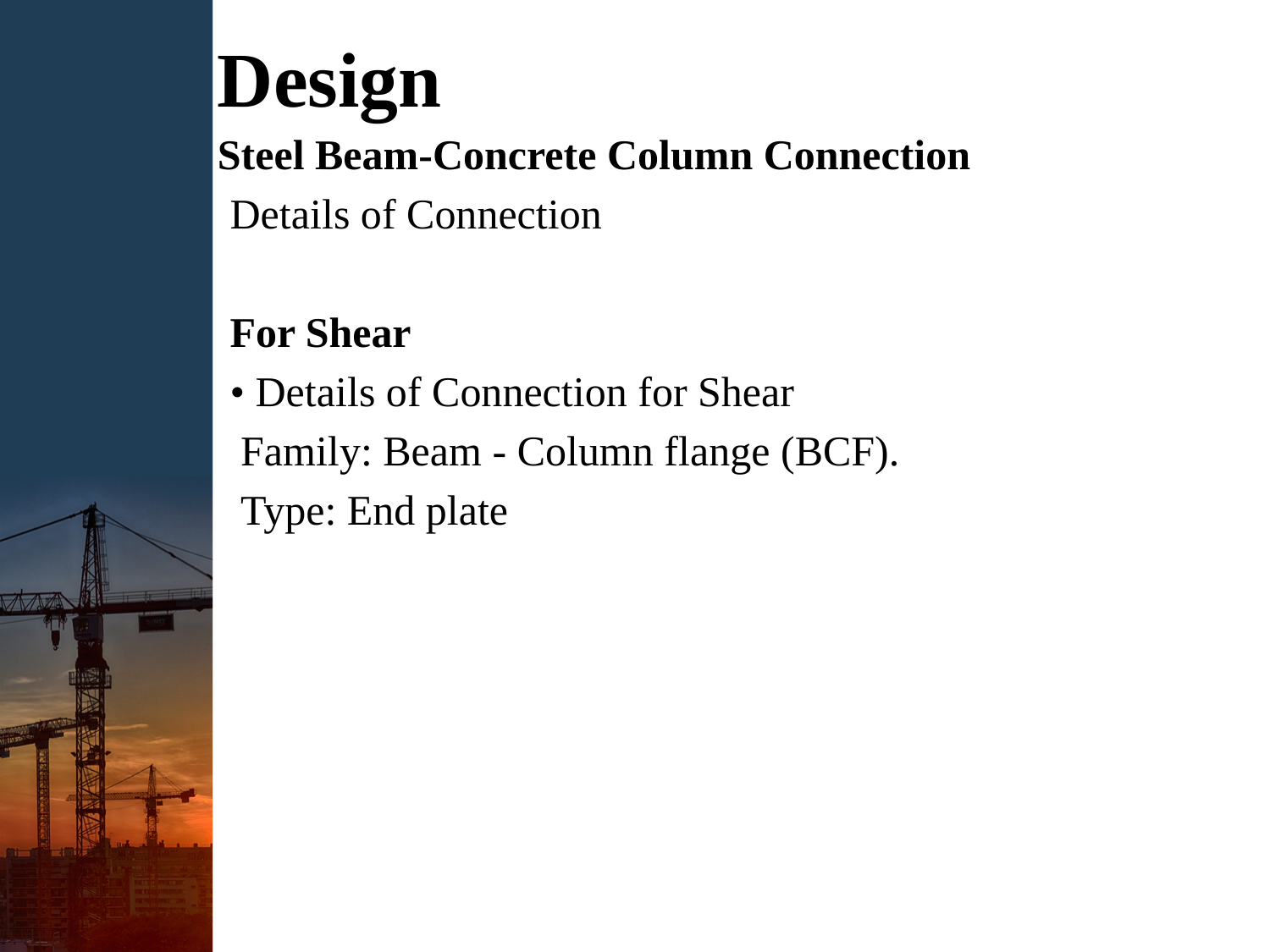

# Design

Steel Beam-Concrete Column Connection

Details of Connection

For Shear
• Details of Connection for Shear
 Family: Beam - Column flange (BCF).
 Type: End plate